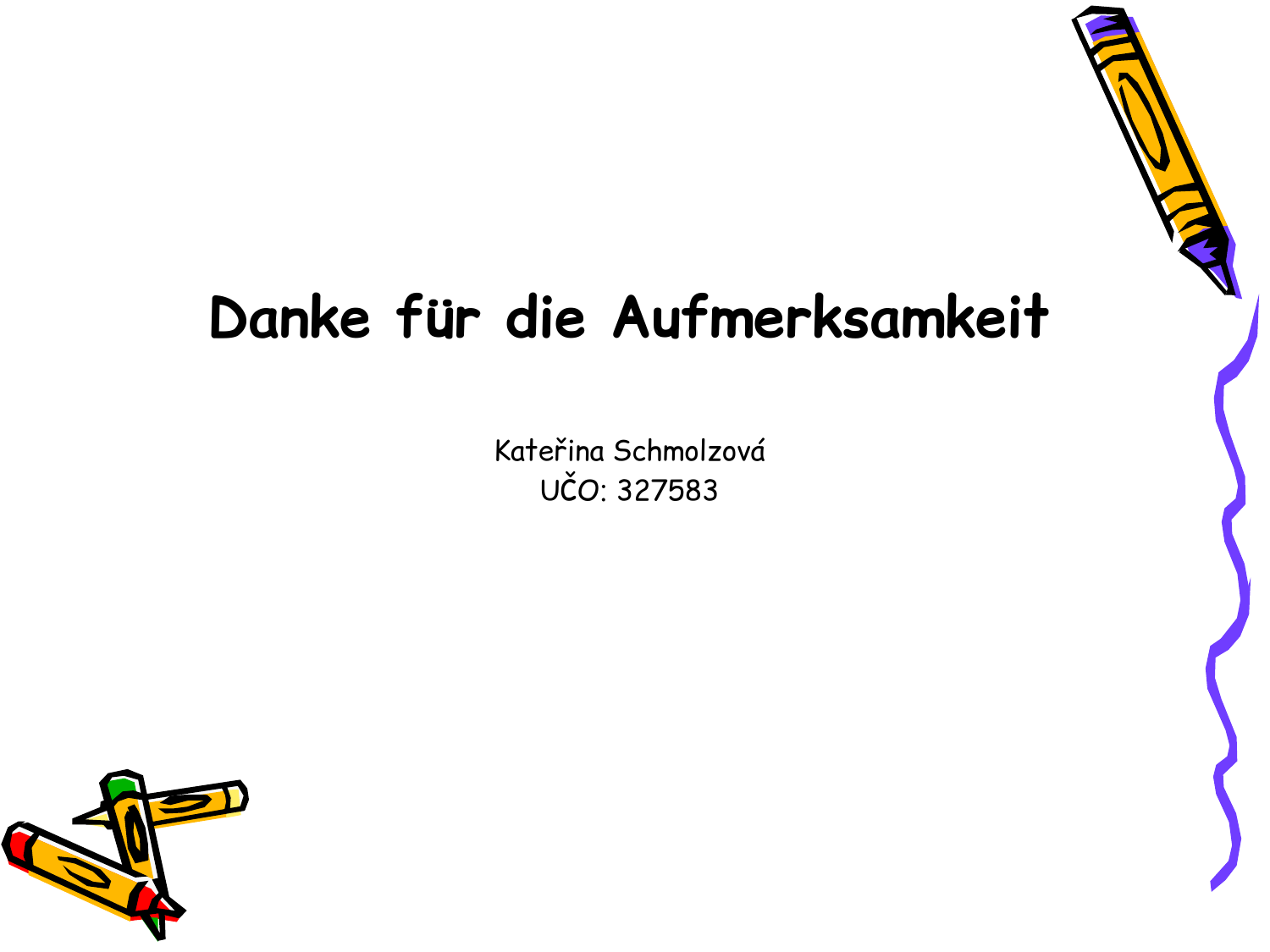

#

Danke für die Aufmerksamkeit

Kateřina Schmolzová
UČO: 327583